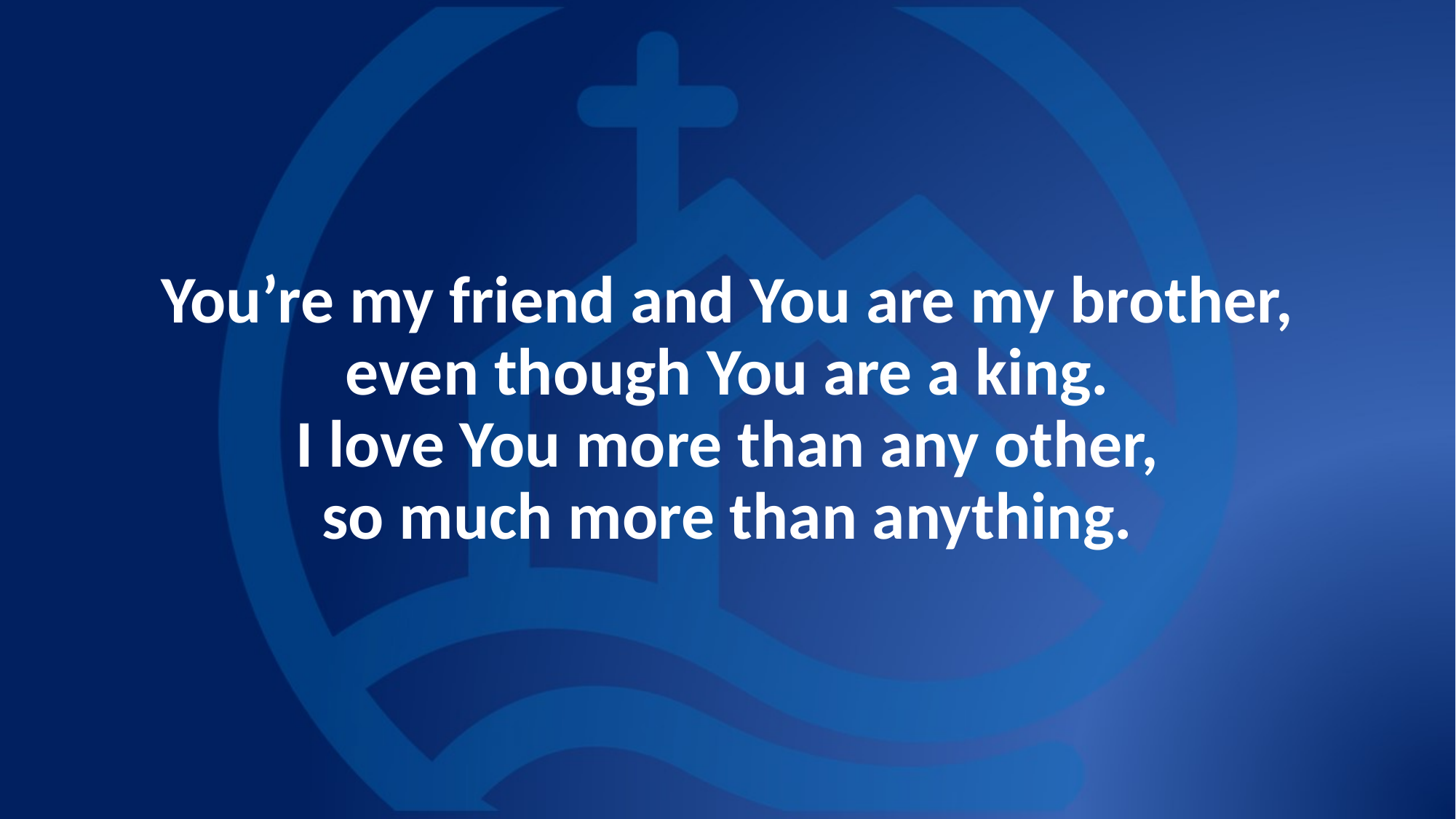

# You’re my friend and You are my brother, even though You are a king. I love You more than any other, so much more than anything.